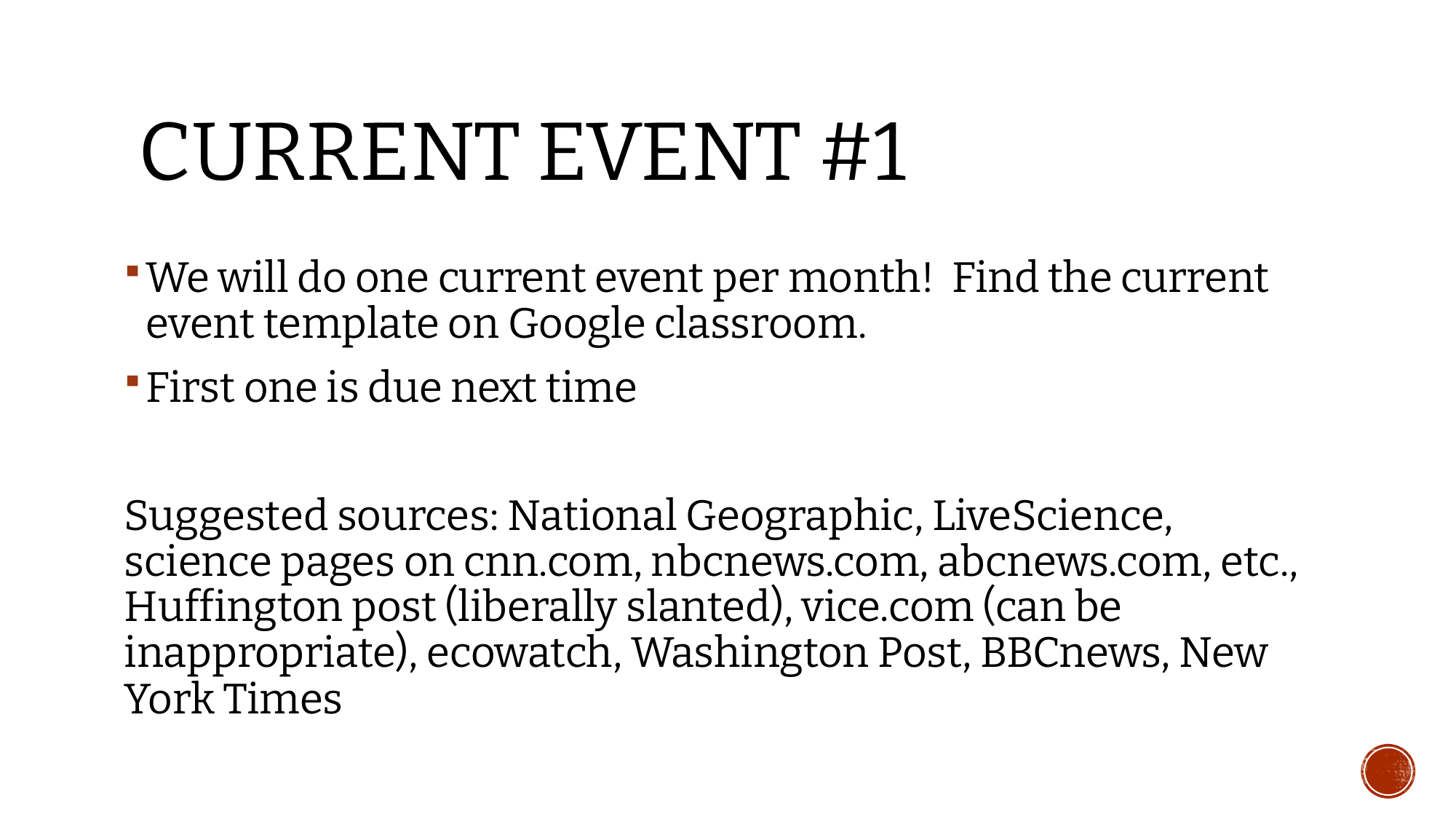

# Current event #1
We will do one current event per month!  Find the current event template on Google classroom.
First one is due next time

Suggested sources: National Geographic, LiveScience, science pages on cnn.com, nbcnews.com, abcnews.com, etc., Huffington post (liberally slanted), vice.com (can be inappropriate), ecowatch, Washington Post, BBCnews, New York Times